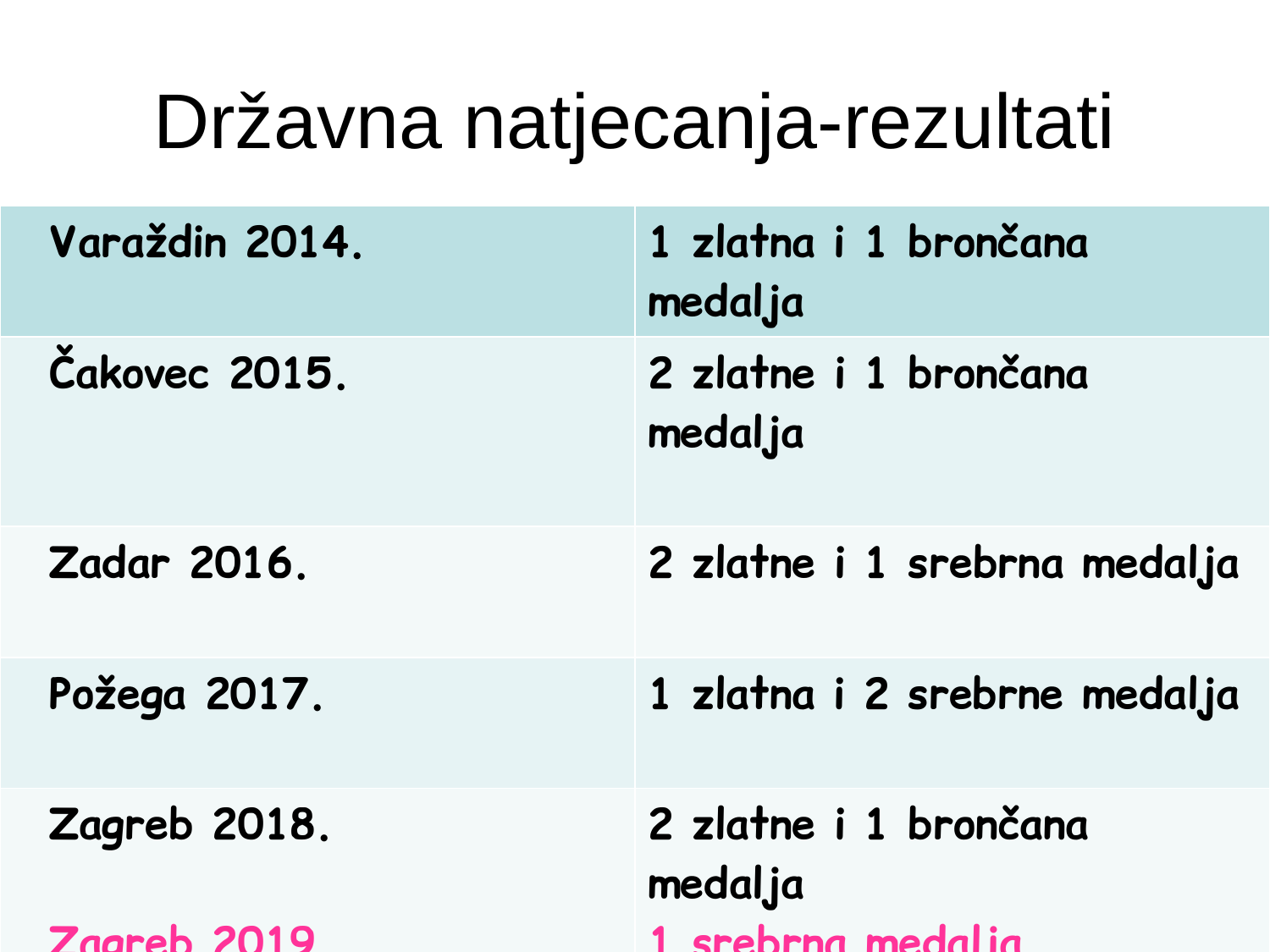

# Državna natjecanja-rezultati
| Varaždin 2014. | 1 zlatna i 1 brončana medalja |
| --- | --- |
| Čakovec 2015. | 2 zlatne i 1 brončana medalja |
| Zadar 2016. | 2 zlatne i 1 srebrna medalja |
| Požega 2017. | 1 zlatna i 2 srebrne medalja |
| Zagreb 2018. Zagreb 2019. | 2 zlatne i 1 brončana medalja 1 srebrna medalja |